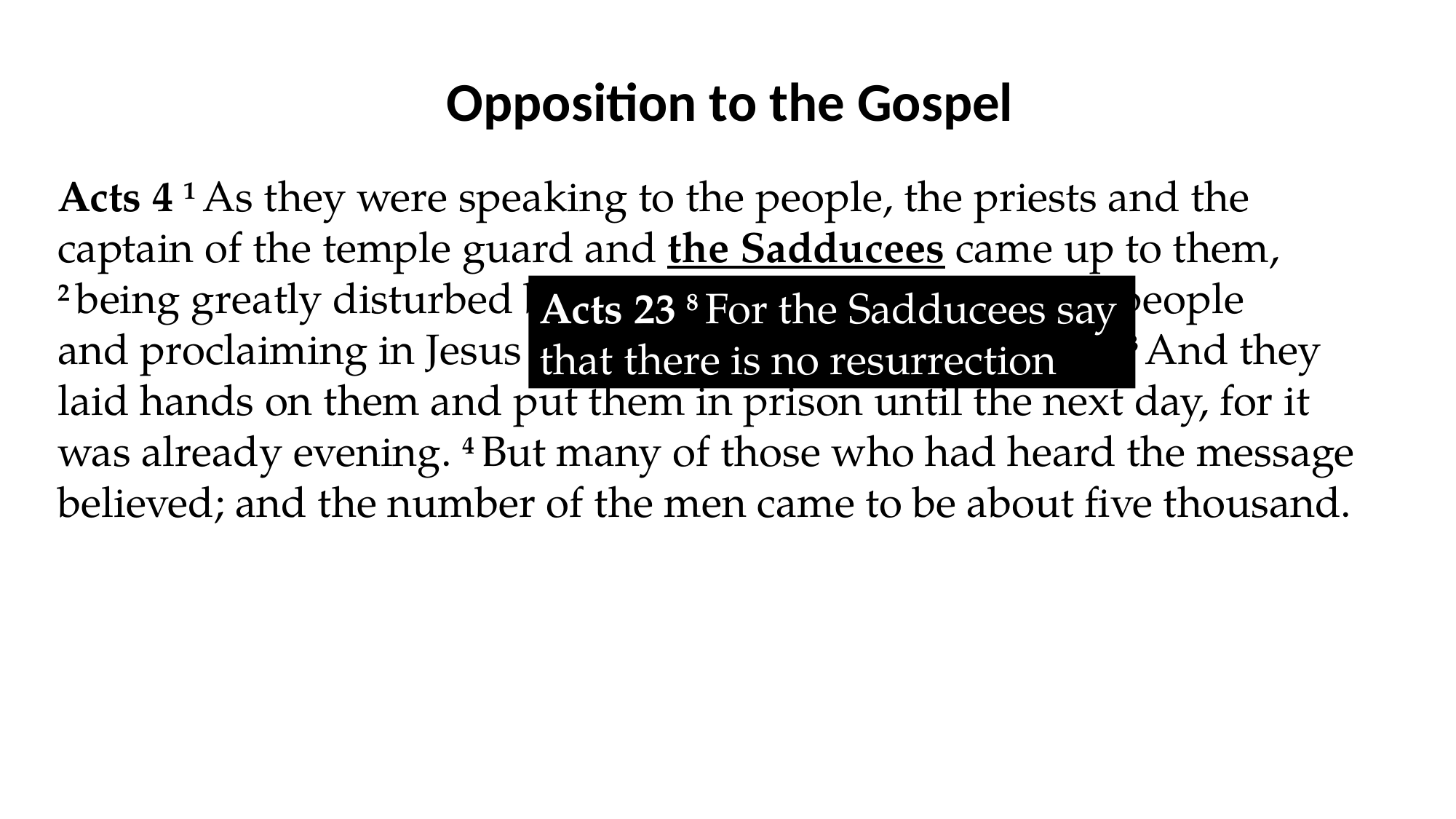

Opposition to the Gospel
Acts 4 1 As they were speaking to the people, the priests and the captain of the temple guard and the Sadducees came up to them, 2 being greatly disturbed because they were teaching the people
and proclaiming in Jesus the resurrection from the dead. 3 And they laid hands on them and put them in prison until the next day, for it was already evening. 4 But many of those who had heard the message believed; and the number of the men came to be about five thousand.
Acts 23 8 For the Sadducees say that there is no resurrection